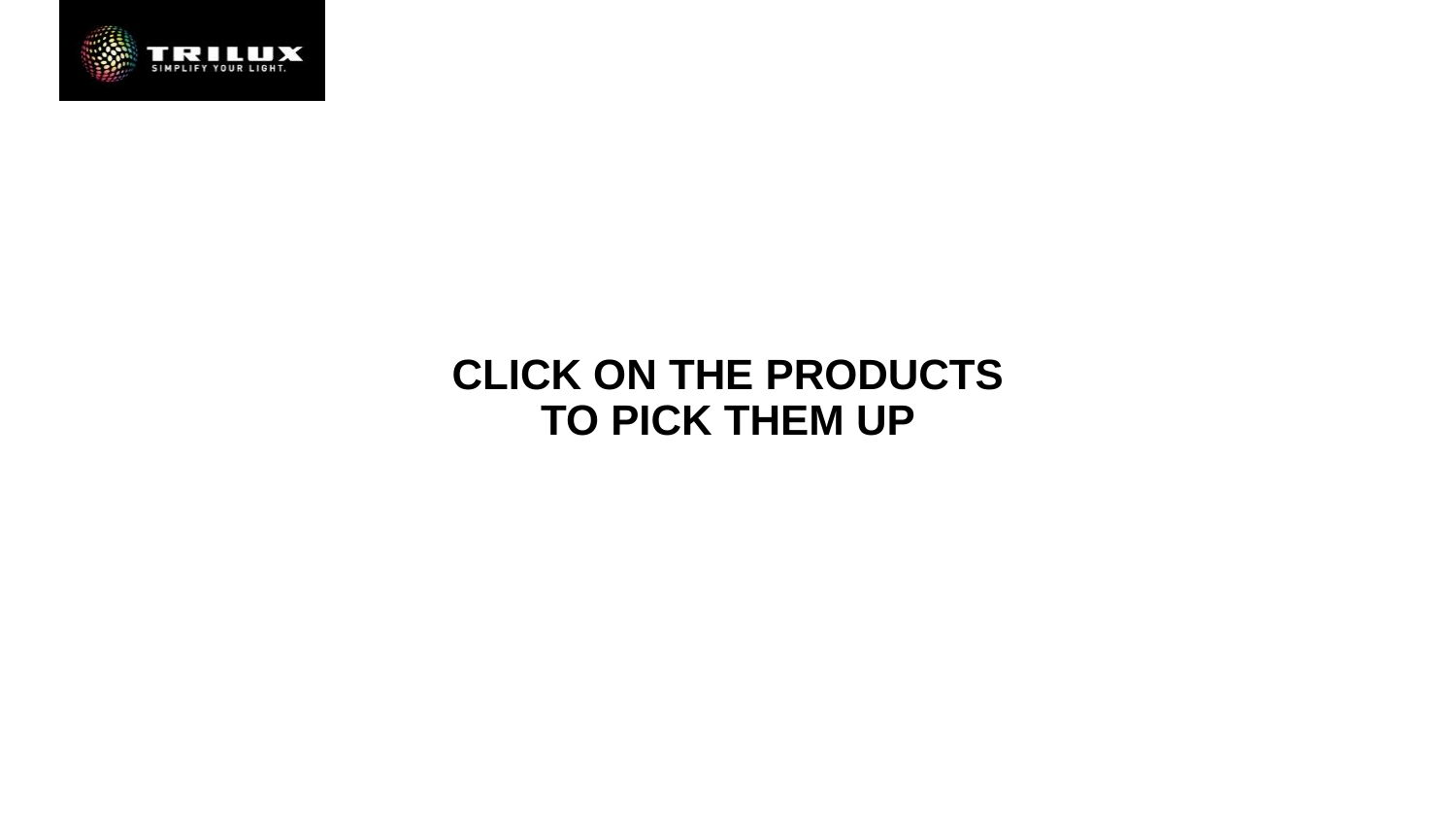

# CLICK ON THE PRODUCTS TO PICK THEM UP